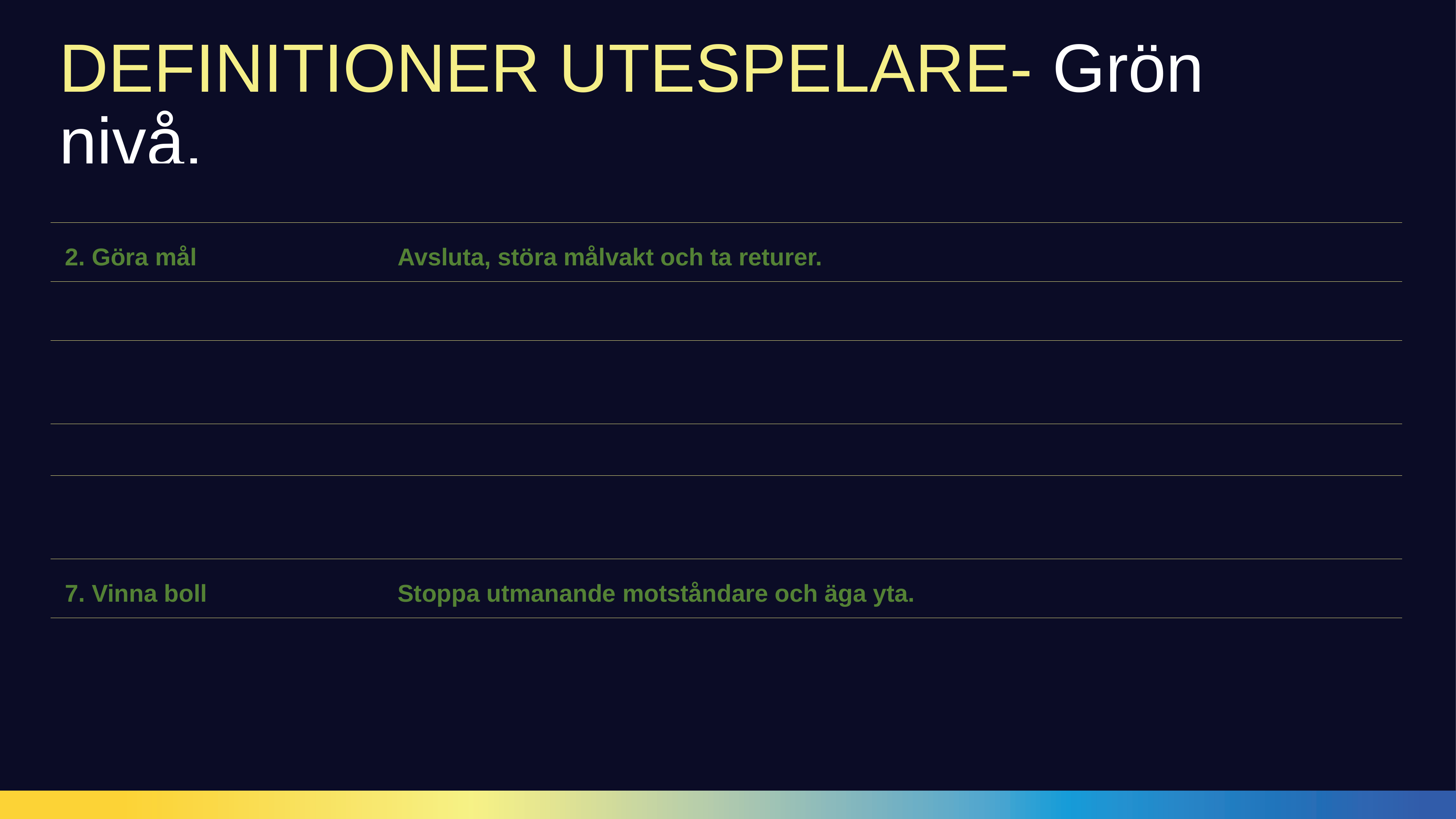

# DEFINITIONER UTESPELARE- Grön nivå.
|  |  |
| --- | --- |
| 2. Göra mål | Avsluta, störa målvakt och ta returer. |
|  |  |
|  |  |
|  |  |
|  |  |
| 7. Vinna boll | Stoppa utmanande motståndare och äga yta. |
|  |  |